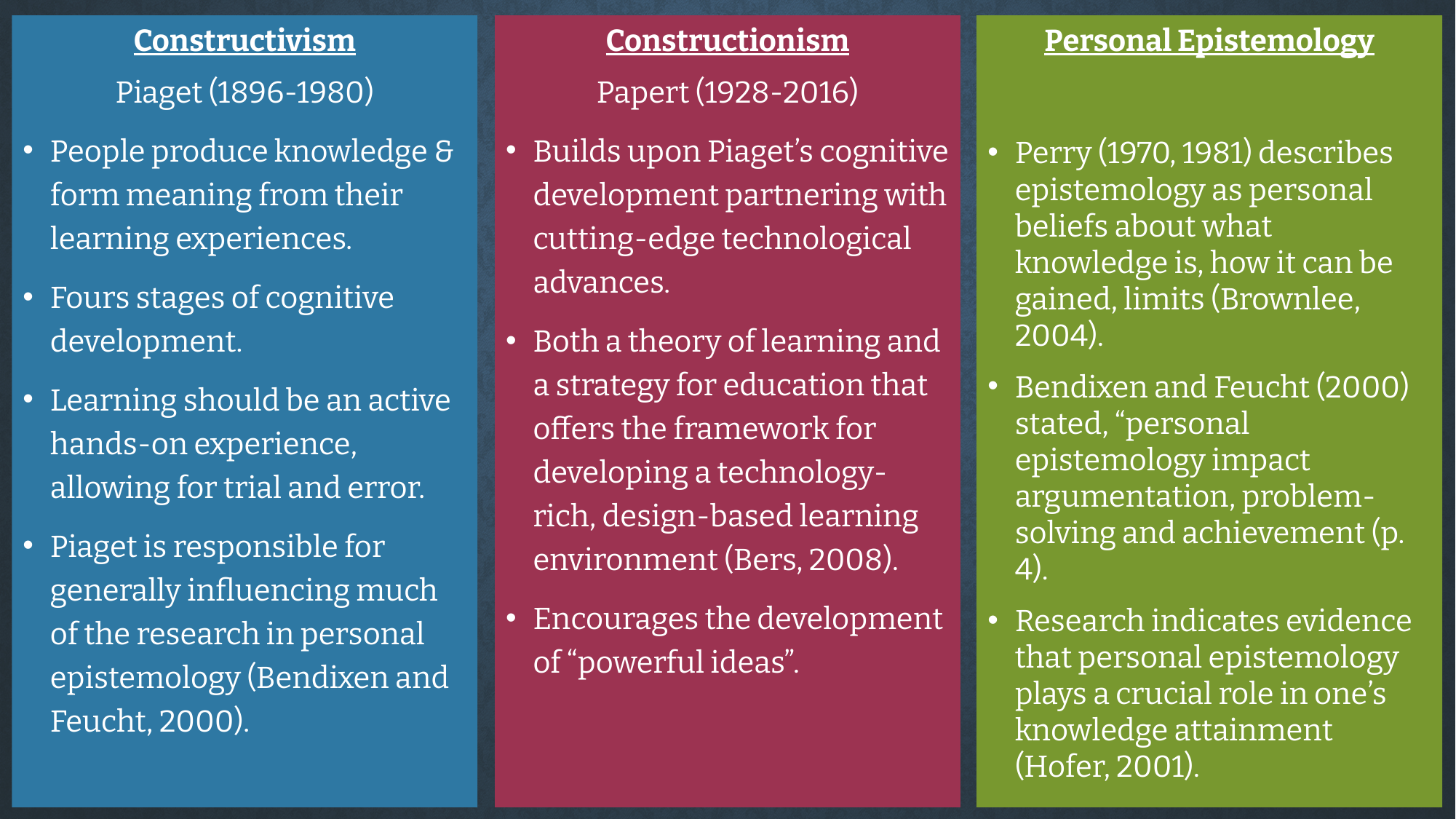

Constructivism
Piaget (1896-1980)
People produce knowledge & form meaning from their learning experiences.
Fours stages of cognitive development.
Learning should be an active hands-on experience, allowing for trial and error.
Piaget is responsible for generally influencing much of the research in personal epistemology (Bendixen and Feucht, 2000).
Constructionism
Papert (1928-2016)
Builds upon Piaget’s cognitive development partnering with cutting-edge technological advances.
Both a theory of learning and a strategy for education that offers the framework for developing a technology-rich, design-based learning environment (Bers, 2008).
Encourages the development of “powerful ideas”.
Personal Epistemology

Perry (1970, 1981) describes epistemology as personal beliefs about what knowledge is, how it can be gained, limits (Brownlee, 2004).
Bendixen and Feucht (2000) stated, “personal epistemology impact argumentation, problem-solving and achievement (p. 4).
Research indicates evidence that personal epistemology plays a crucial role in one’s knowledge attainment (Hofer, 2001).
#
11